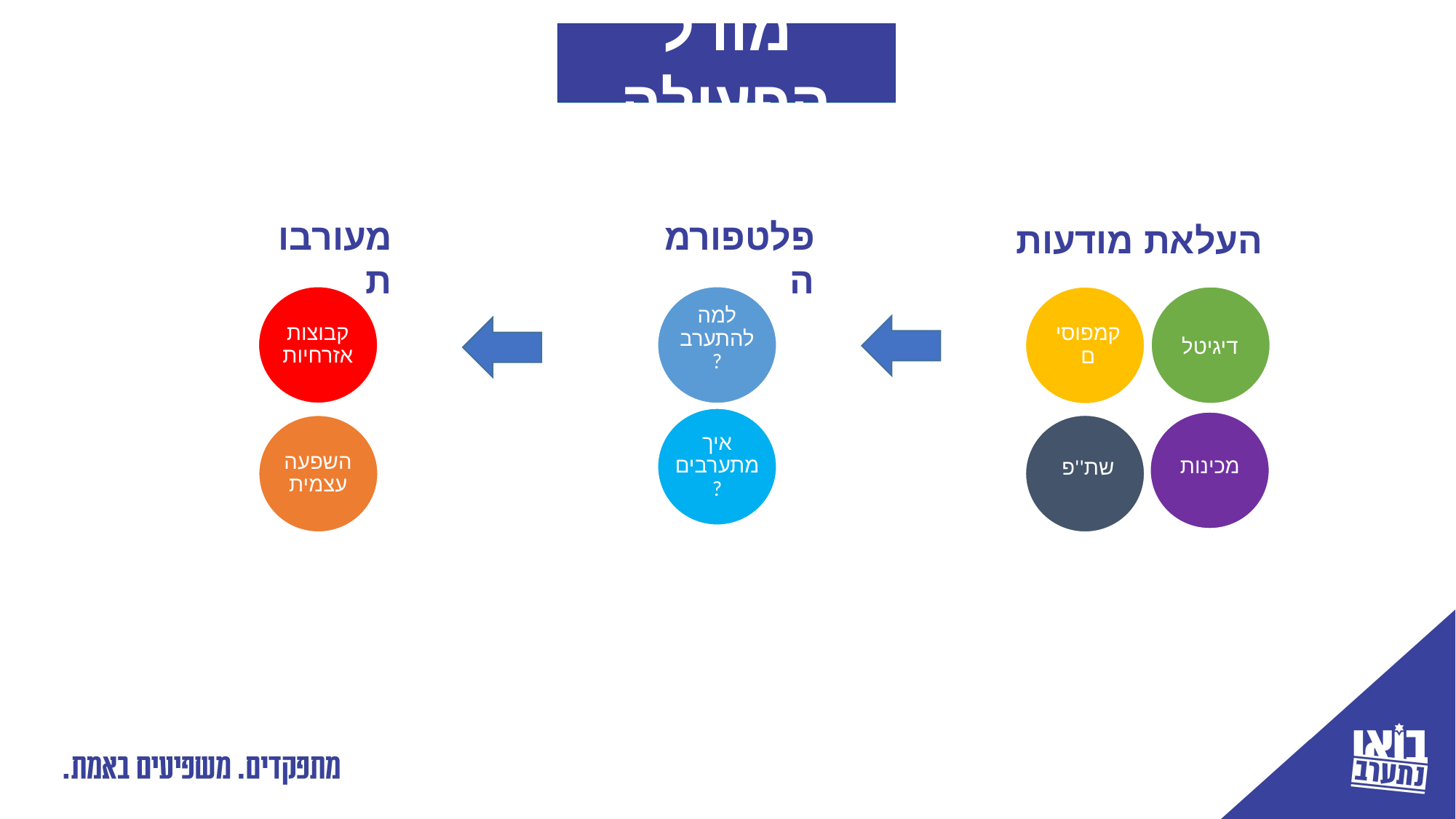

מודל הפעולה
מעורבות
פלטפורמה
העלאת מודעות

קבוצות אזרחיות
למה להתערב?
קמפוסים

דיגיטל

איך מתערבים?
מכינות
שת''פ
השפעה עצמית